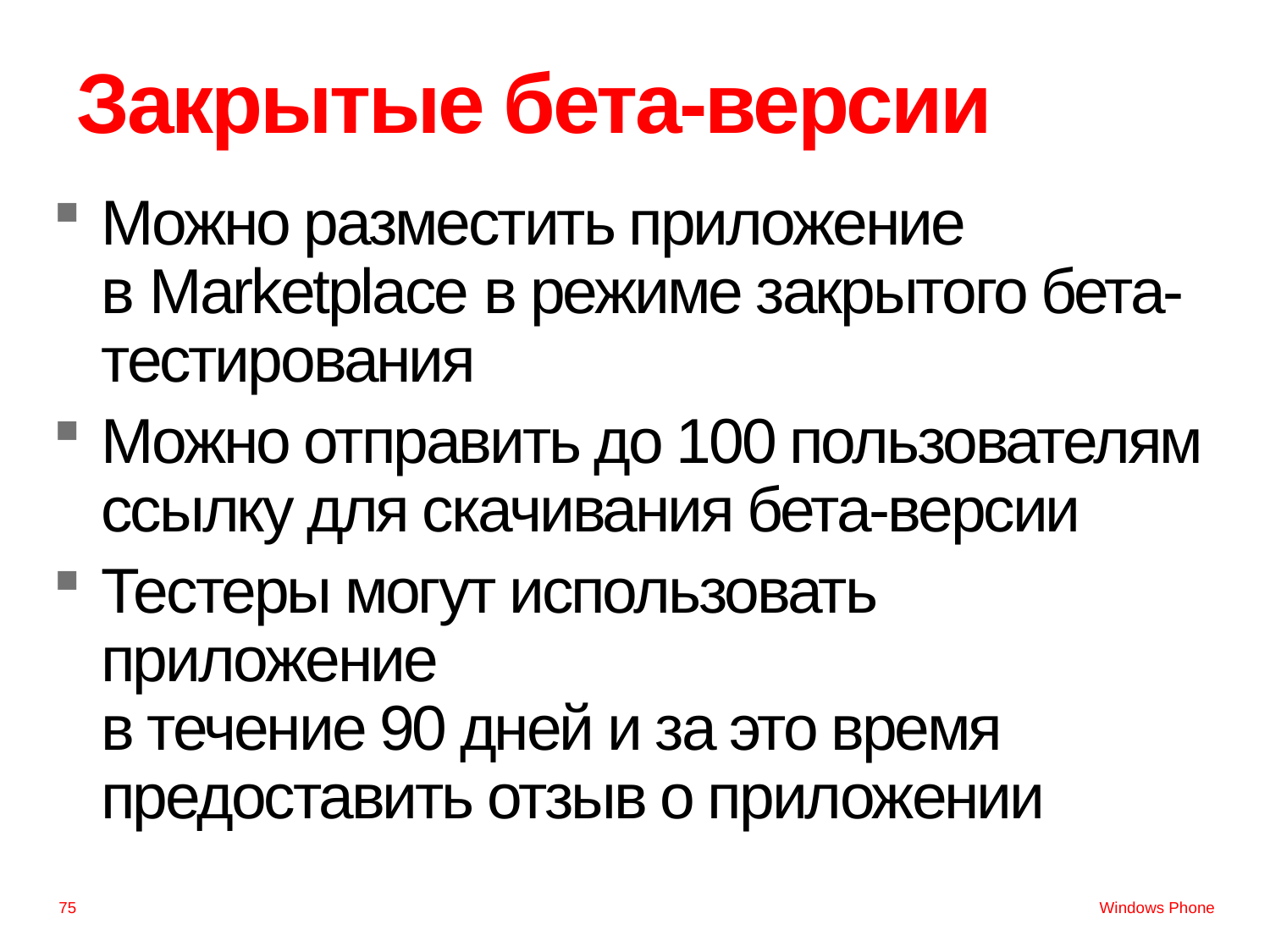

# Закрытые бета-версии
Можно разместить приложение
в Marketplace в режиме закрытого бета-тестирования
Можно отправить до 100 пользователям ссылку для скачивания бета-версии
Тестеры могут использовать приложение
в течение 90 дней и за это время предоставить отзыв о приложении
75